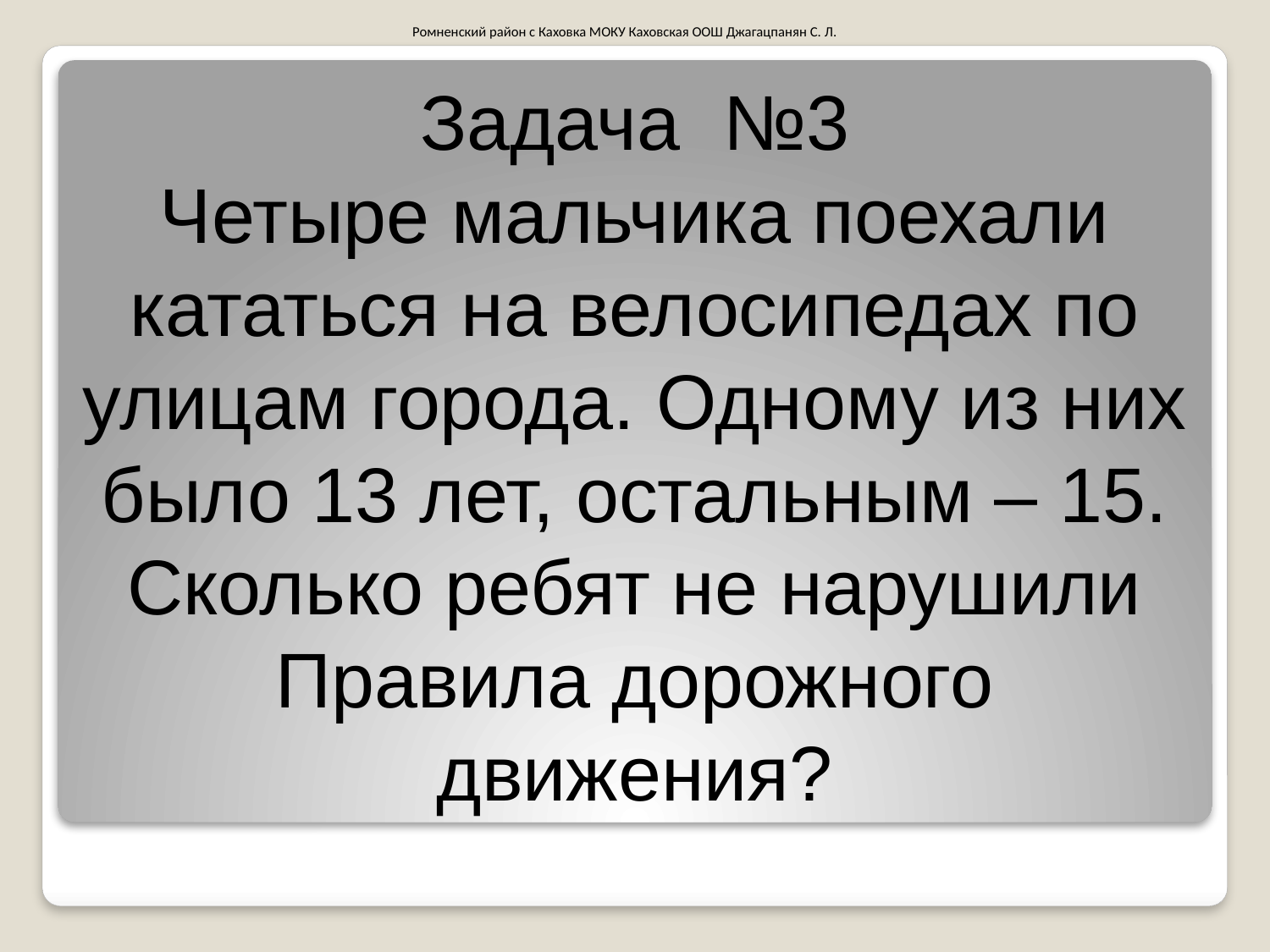

Ромненский район с Каховка МОКУ Каховская ООШ Джагацпанян С. Л.
Задача  №3
Четыре мальчика поехали кататься на велосипедах по улицам города. Одному из них было 13 лет, остальным – 15. Сколько ребят не нарушили Правила дорожного движения?